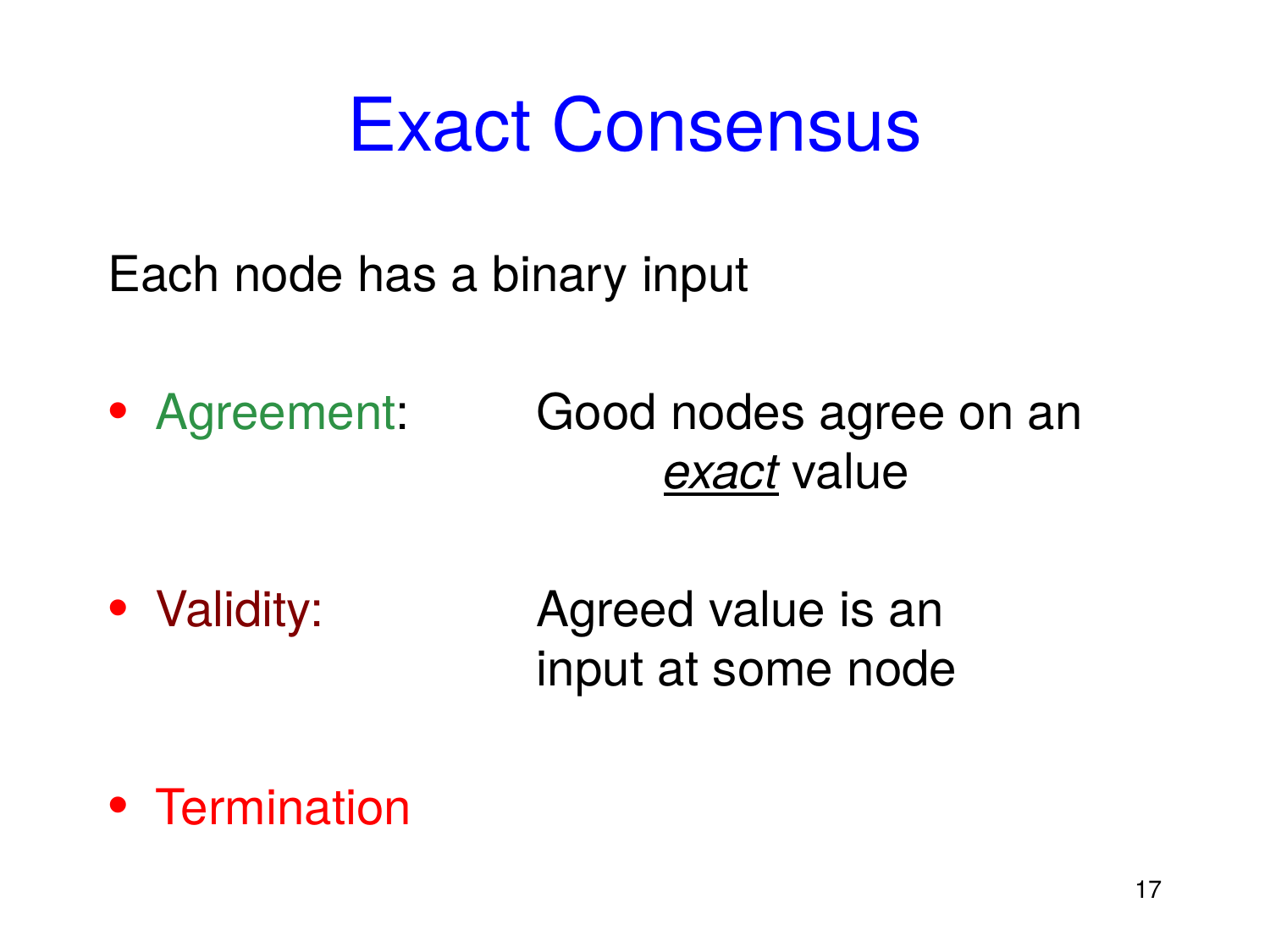

# Exact Consensus
Each node has a binary input

Agreement:	Good nodes agree on an		    		exact value

Validity:       	Agreed value is an
	              	input at some node

Termination

17